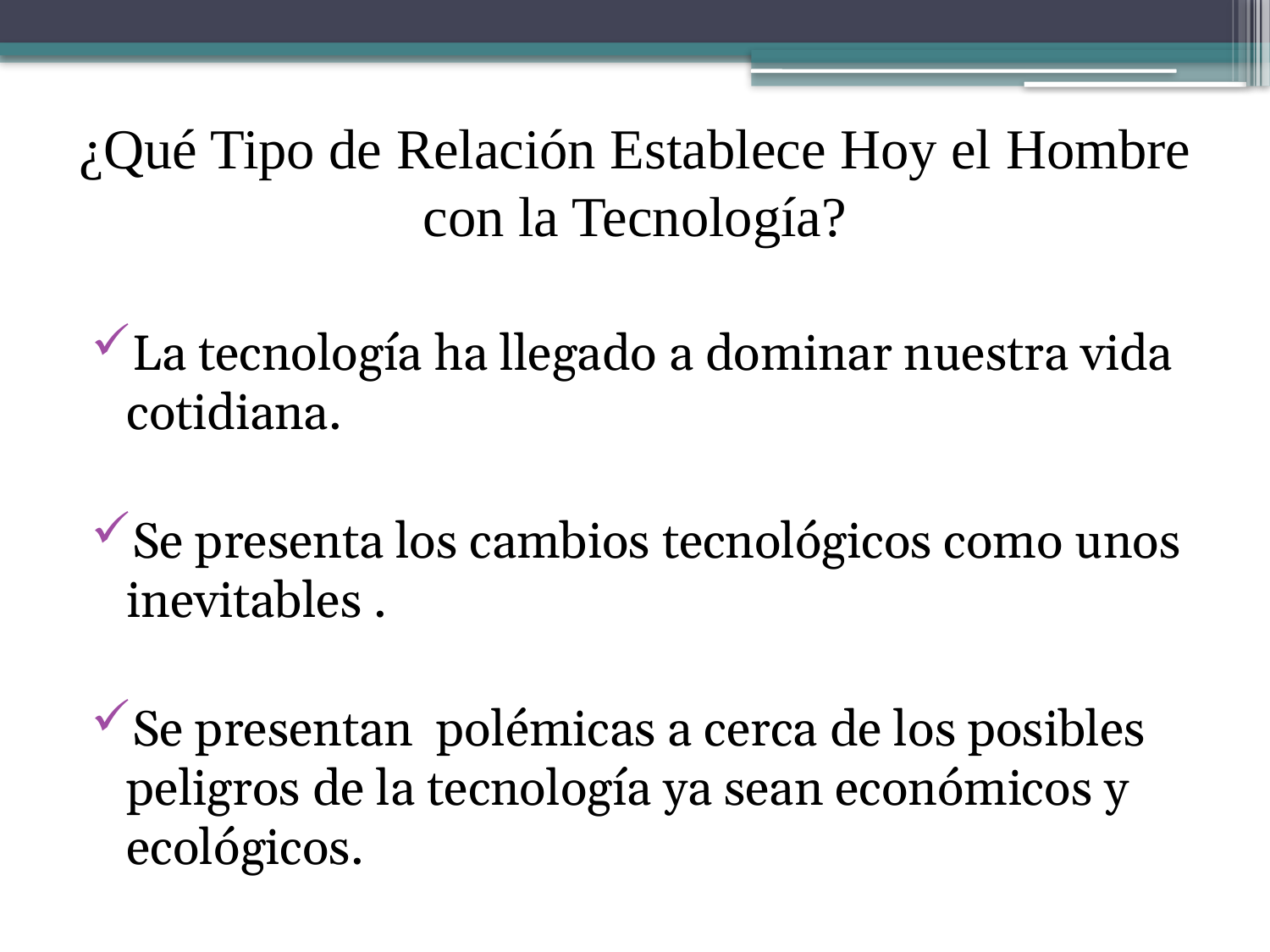

# ¿Qué Tipo de Relación Establece Hoy el Hombre con la Tecnología?
La tecnología ha llegado a dominar nuestra vida cotidiana.

Se presenta los cambios tecnológicos como unos inevitables .

Se presentan  polémicas a cerca de los posibles peligros de la tecnología ya sean económicos y ecológicos.